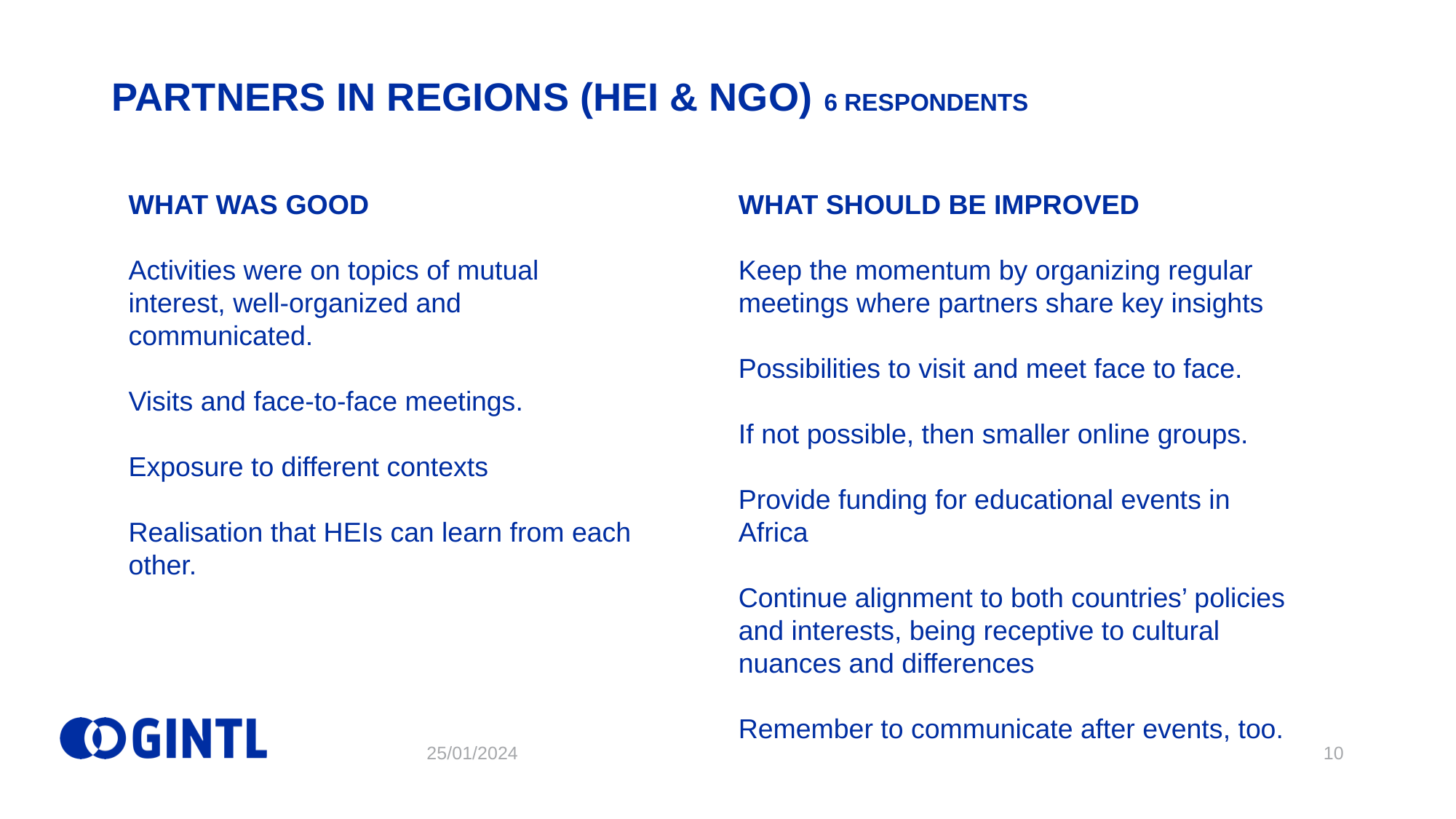

# PARTNERS IN REGIONS (HEI & NGO) 6 respondents
WHAT WAS GOOD

Activities were on topics of mutual interest, well-organized and communicated.

Visits and face-to-face meetings.

Exposure to different contexts

Realisation that HEIs can learn from each other.

WHAT SHOULD BE IMPROVED

Keep the momentum by organizing regular meetings where partners share key insights

Possibilities to visit and meet face to face.

If not possible, then smaller online groups.

Provide funding for educational events in Africa

Continue alignment to both countries’ policies and interests, being receptive to cultural nuances and differences

Remember to communicate after events, too.

25/01/2024
10